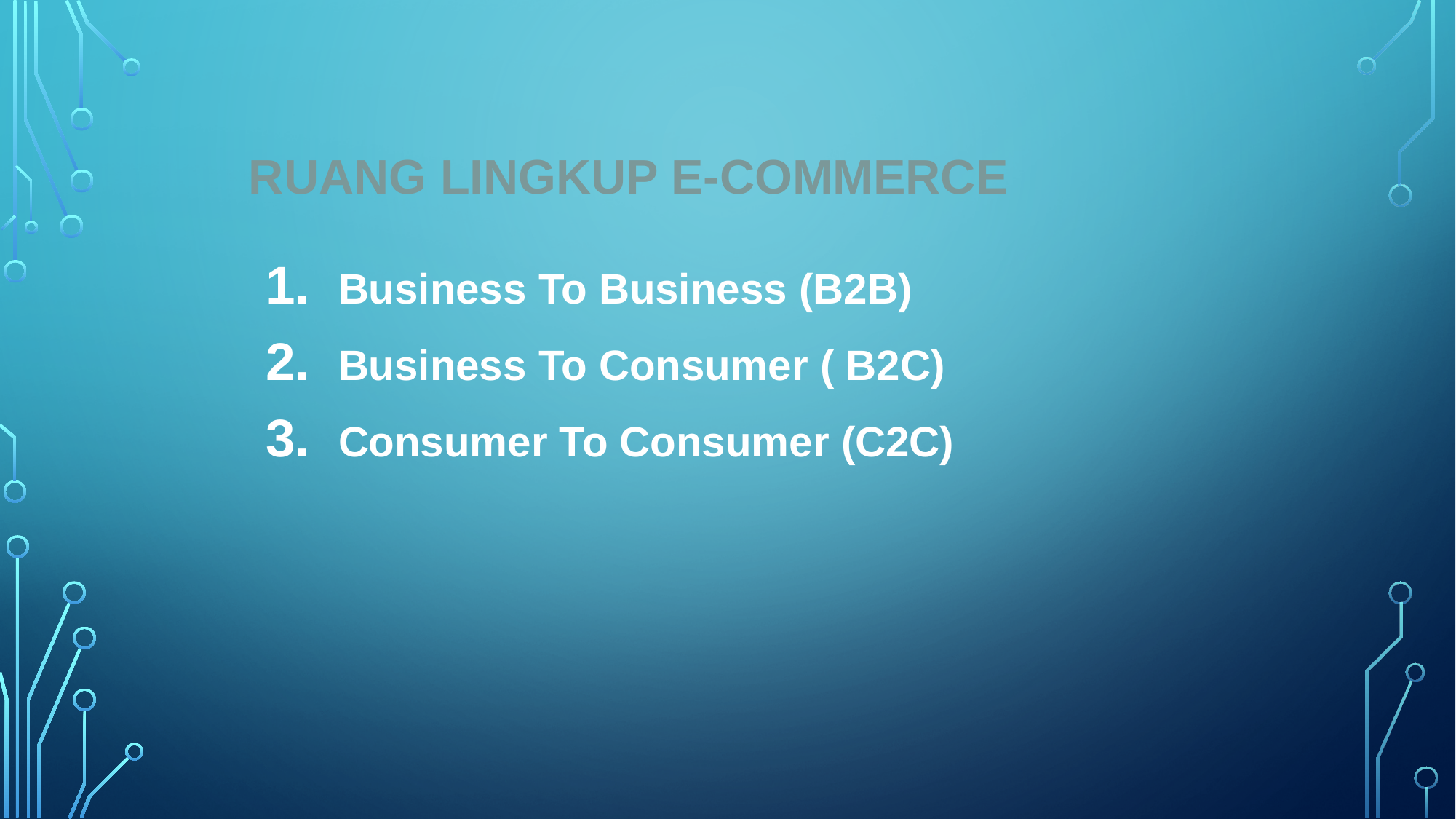

# Ruang Lingkup E-Commerce
Business To Business (B2B)
Business To Consumer ( B2C)
Consumer To Consumer (C2C)